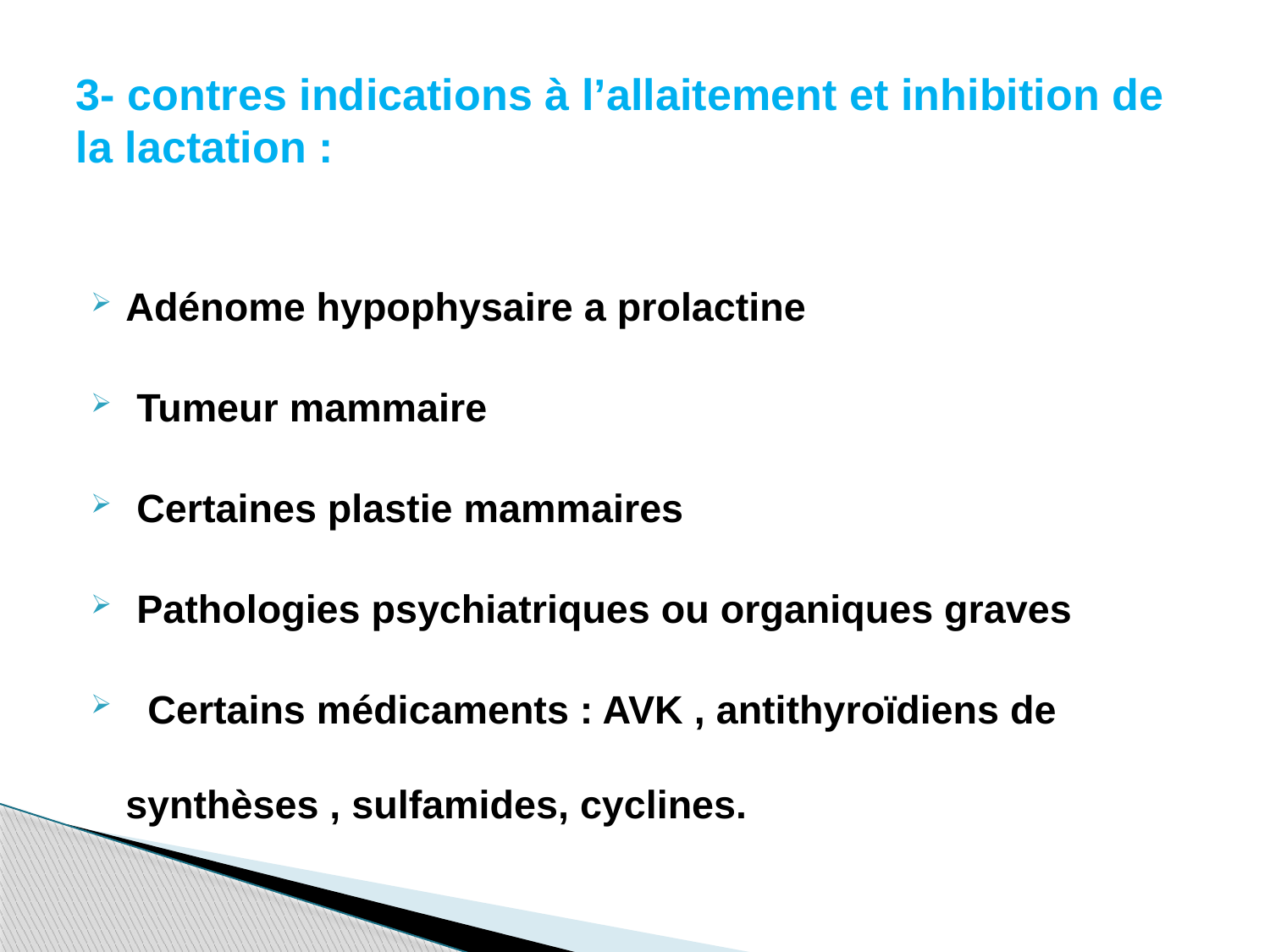

# 3- contres indications à l’allaitement et inhibition de la lactation :
Adénome hypophysaire a prolactine
 Tumeur mammaire
 Certaines plastie mammaires
 Pathologies psychiatriques ou organiques graves
  Certains médicaments : AVK , antithyroïdiens de synthèses , sulfamides, cyclines.